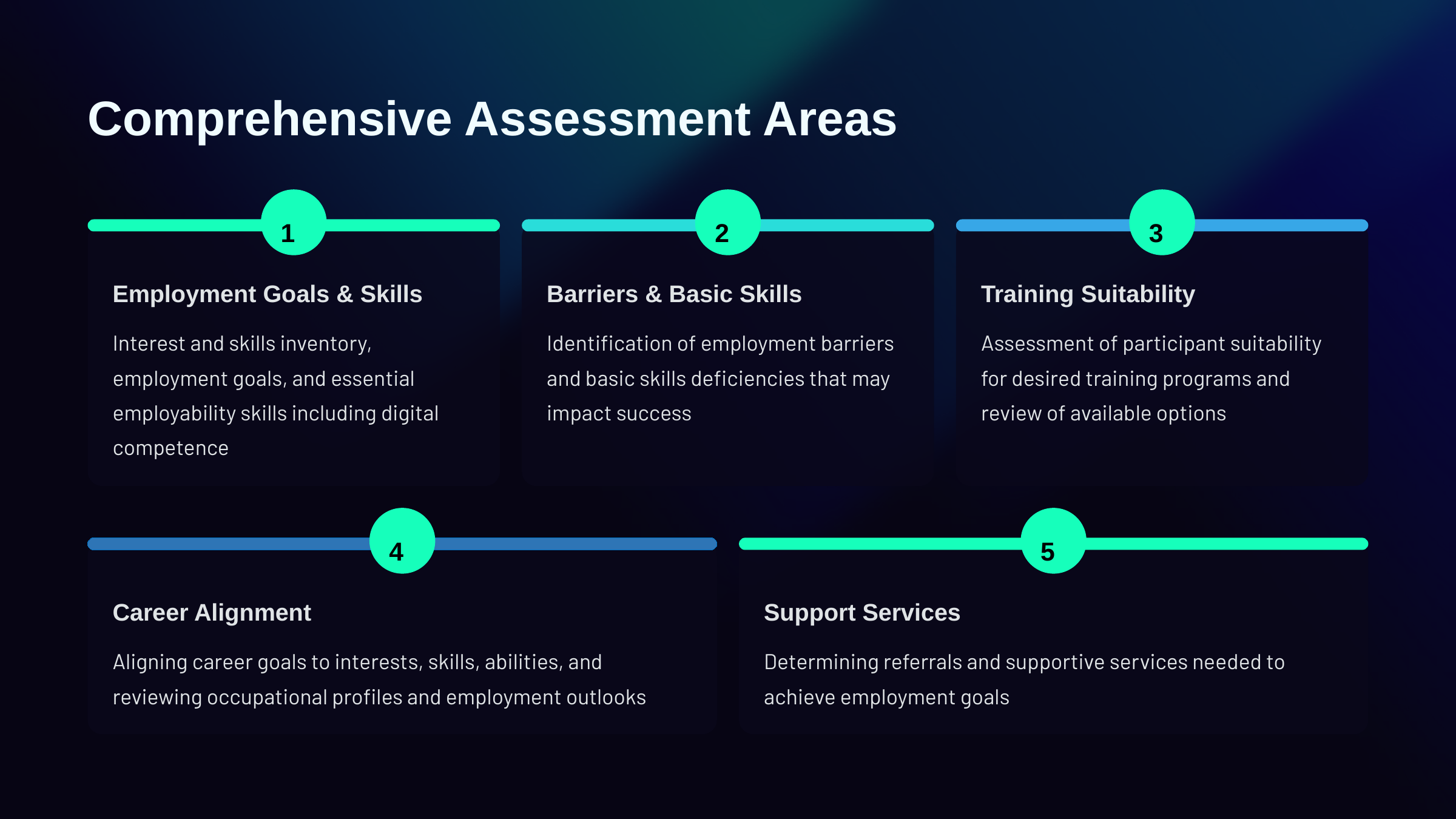

Comprehensive Assessment Areas

1
2
3

Employment Goals & Skills
Barriers & Basic Skills
Training Suitability
Interest and skills inventory, employment goals, and essential employability skills including digital competence
Identification of employment barriers and basic skills deficiencies that may impact success
Assessment of participant suitability for desired training programs and review of available options

4
5

Career Alignment
Support Services
Aligning career goals to interests, skills, abilities, and reviewing occupational profiles and employment outlooks
Determining referrals and supportive services needed to achieve employment goals